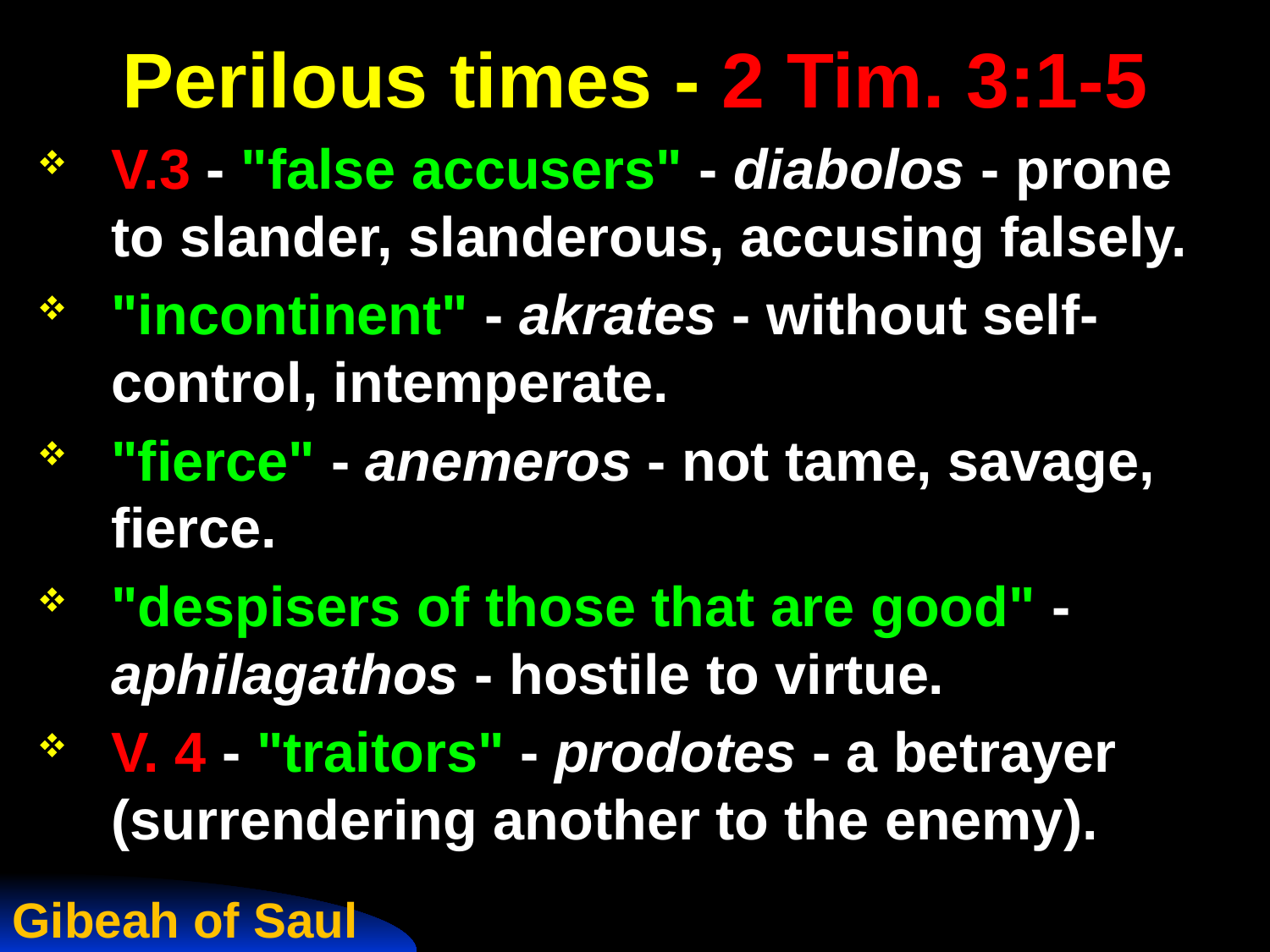

# Perilous times - 2 Tim. 3:1-5
V.3 - "false accusers" - diabolos - prone to slander, slanderous, accusing falsely.
"incontinent" - akrates - without self-control, intemperate.
"fierce" - anemeros - not tame, savage, fierce.
"despisers of those that are good" - aphilagathos - hostile to virtue.
V. 4 - "traitors" - prodotes - a betrayer (surrendering another to the enemy).